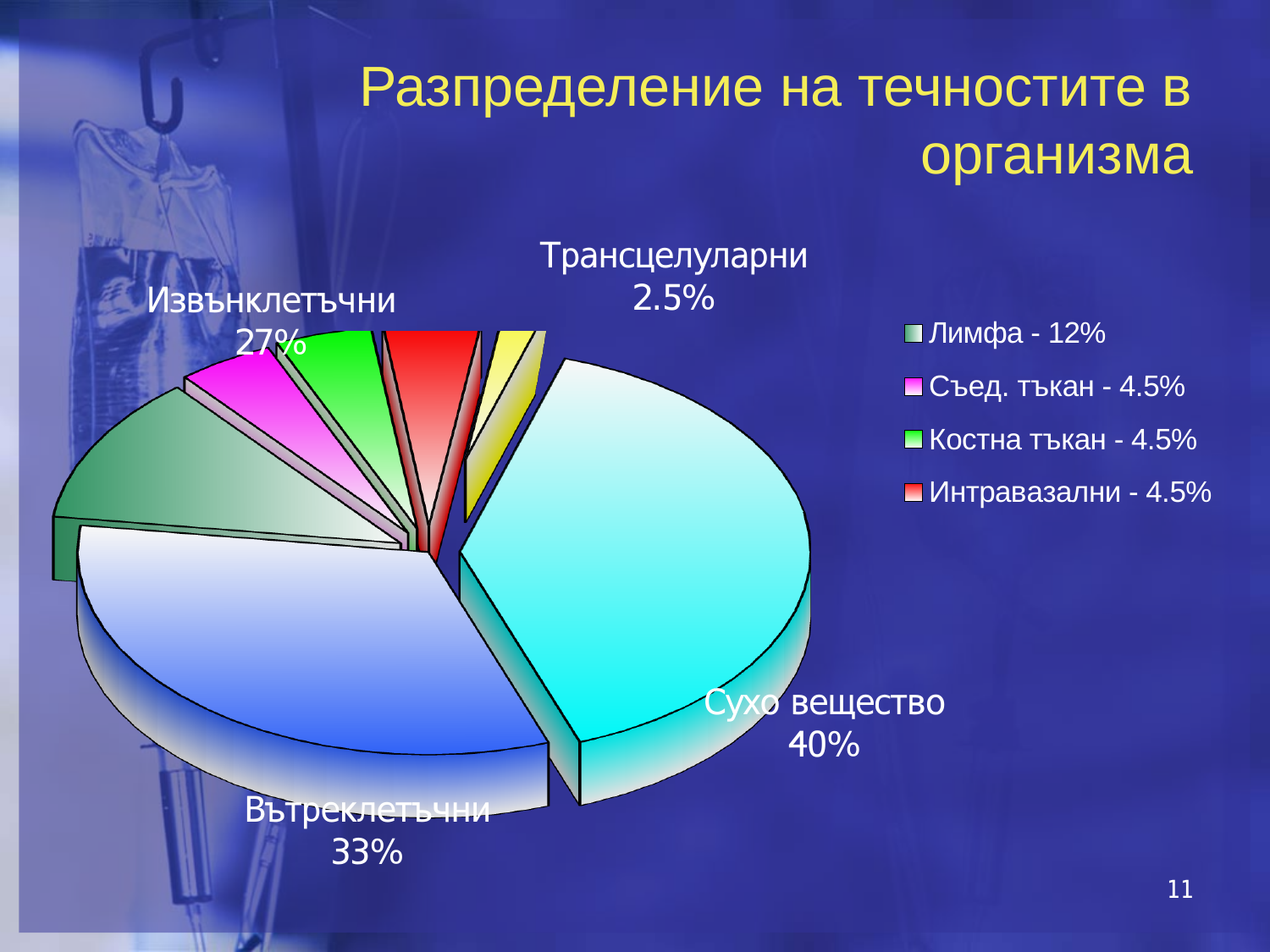

# Разпределение на течностите в организма
Трансцелуларни
2.5%

[unsupported chart]

Извънклетъчни
27%
Сухо вещество
40%
Вътреклетъчни
33%
11